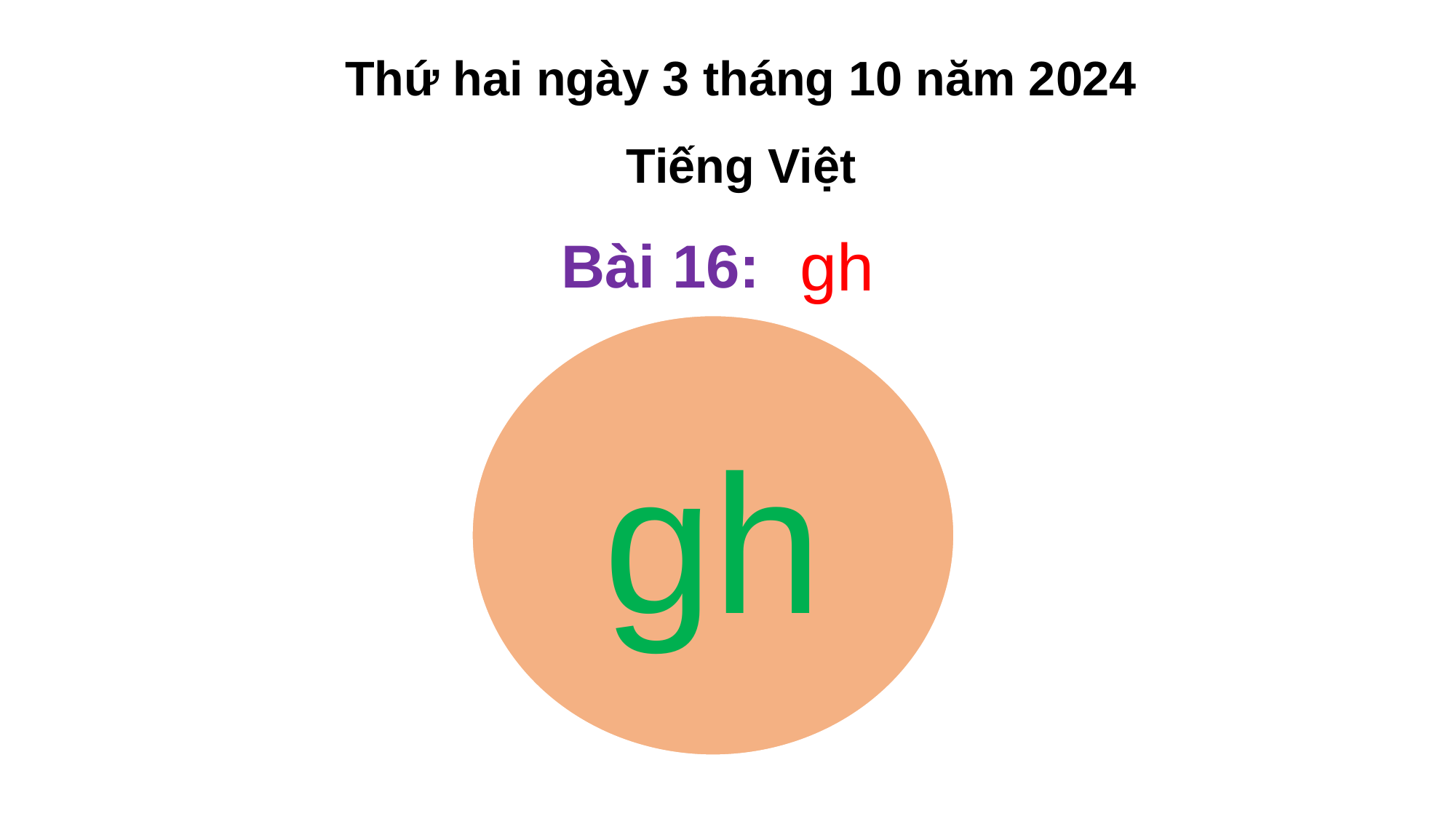

Thứ hai ngày 3 tháng 10 năm 2024
Tiếng Việt
gh
Bài 16:

gh